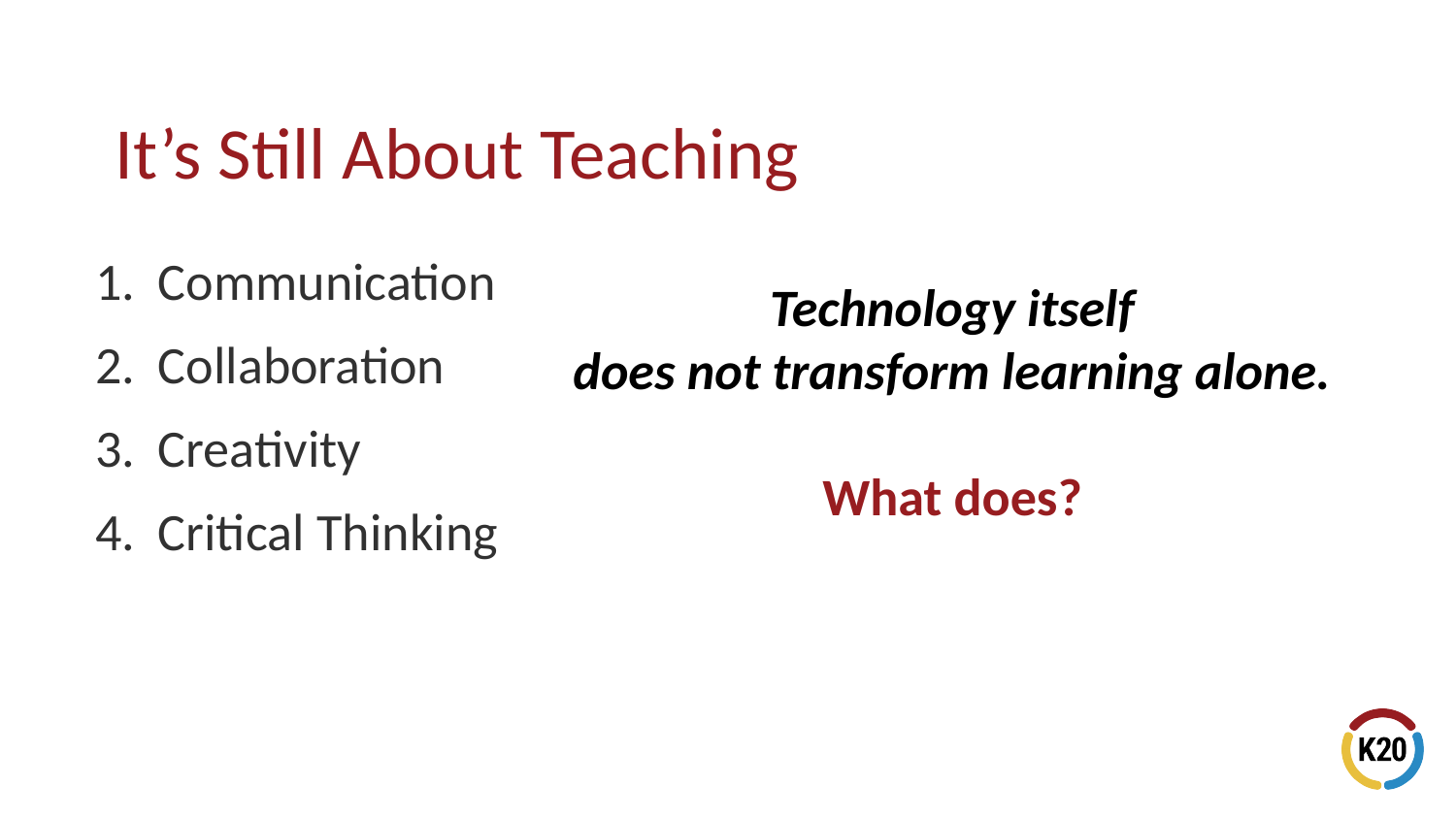

# It’s Still About Teaching
Technology itself
does not transform learning alone.

What does?
Communication
Collaboration
Creativity
Critical Thinking